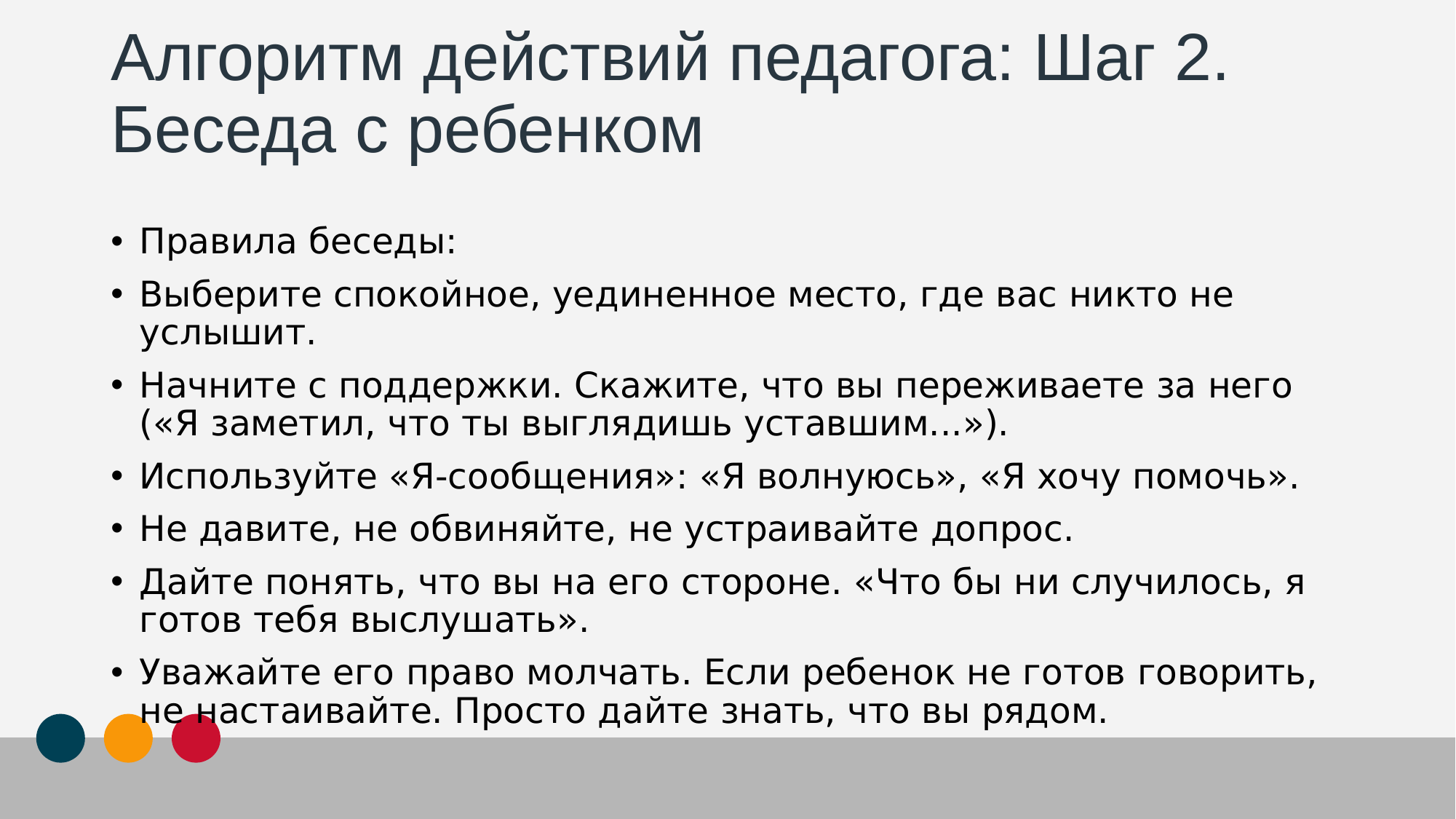

# Алгоритм действий педагога: Шаг 2. Беседа с ребенком
Правила беседы:
Выберите спокойное, уединенное место, где вас никто не услышит.
Начните с поддержки. Скажите, что вы переживаете за него («Я заметил, что ты выглядишь уставшим...»).
Используйте «Я-сообщения»: «Я волнуюсь», «Я хочу помочь».
Не давите, не обвиняйте, не устраивайте допрос.
Дайте понять, что вы на его стороне. «Что бы ни случилось, я готов тебя выслушать».
Уважайте его право молчать. Если ребенок не готов говорить, не настаивайте. Просто дайте знать, что вы рядом.